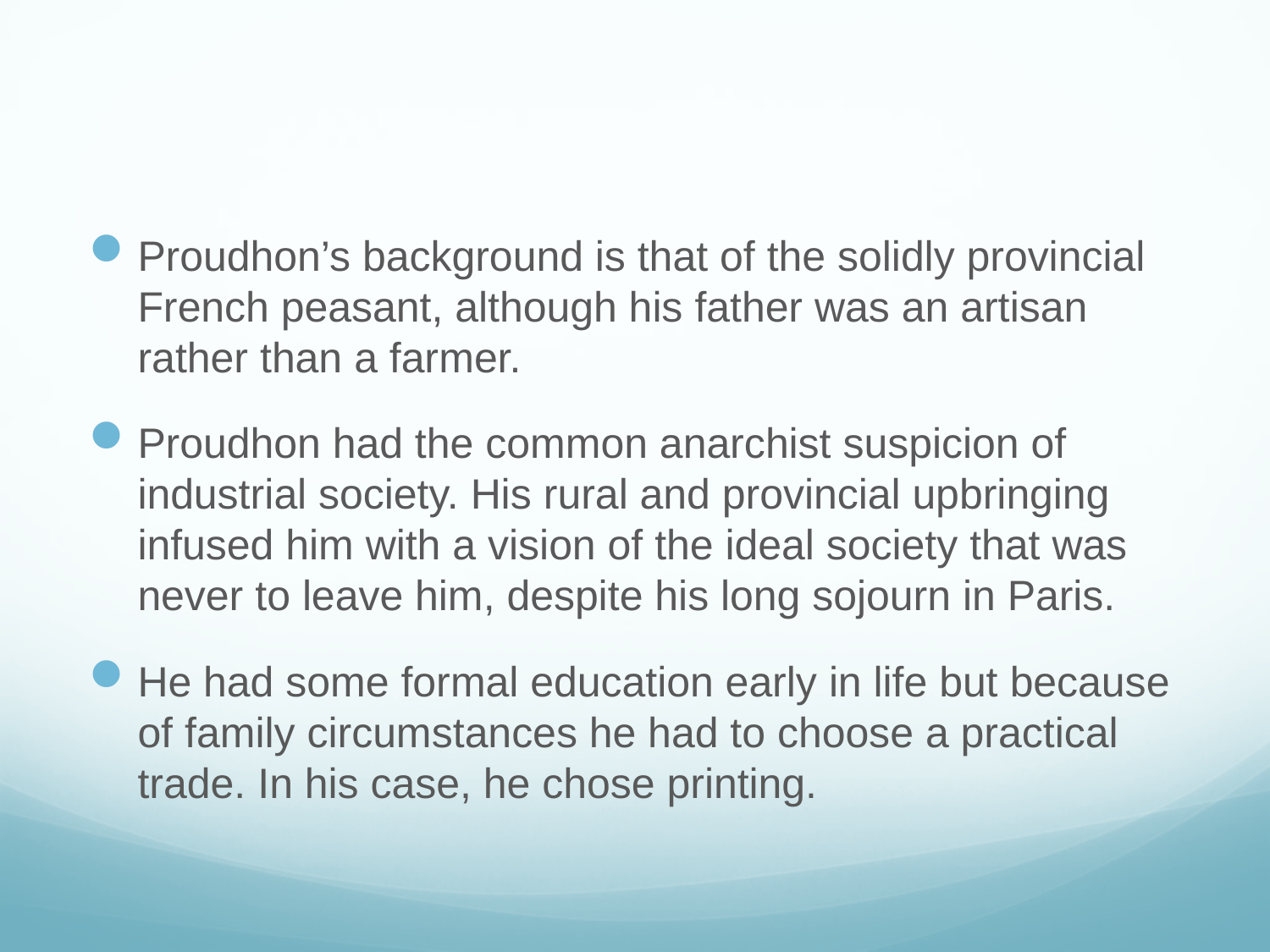

#
Proudhon’s background is that of the solidly provincial French peasant, although his father was an artisan rather than a farmer.
Proudhon had the common anarchist suspicion of industrial society. His rural and provincial upbringing infused him with a vision of the ideal society that was never to leave him, despite his long sojourn in Paris.
He had some formal education early in life but because of family circumstances he had to choose a practical trade. In his case, he chose printing.